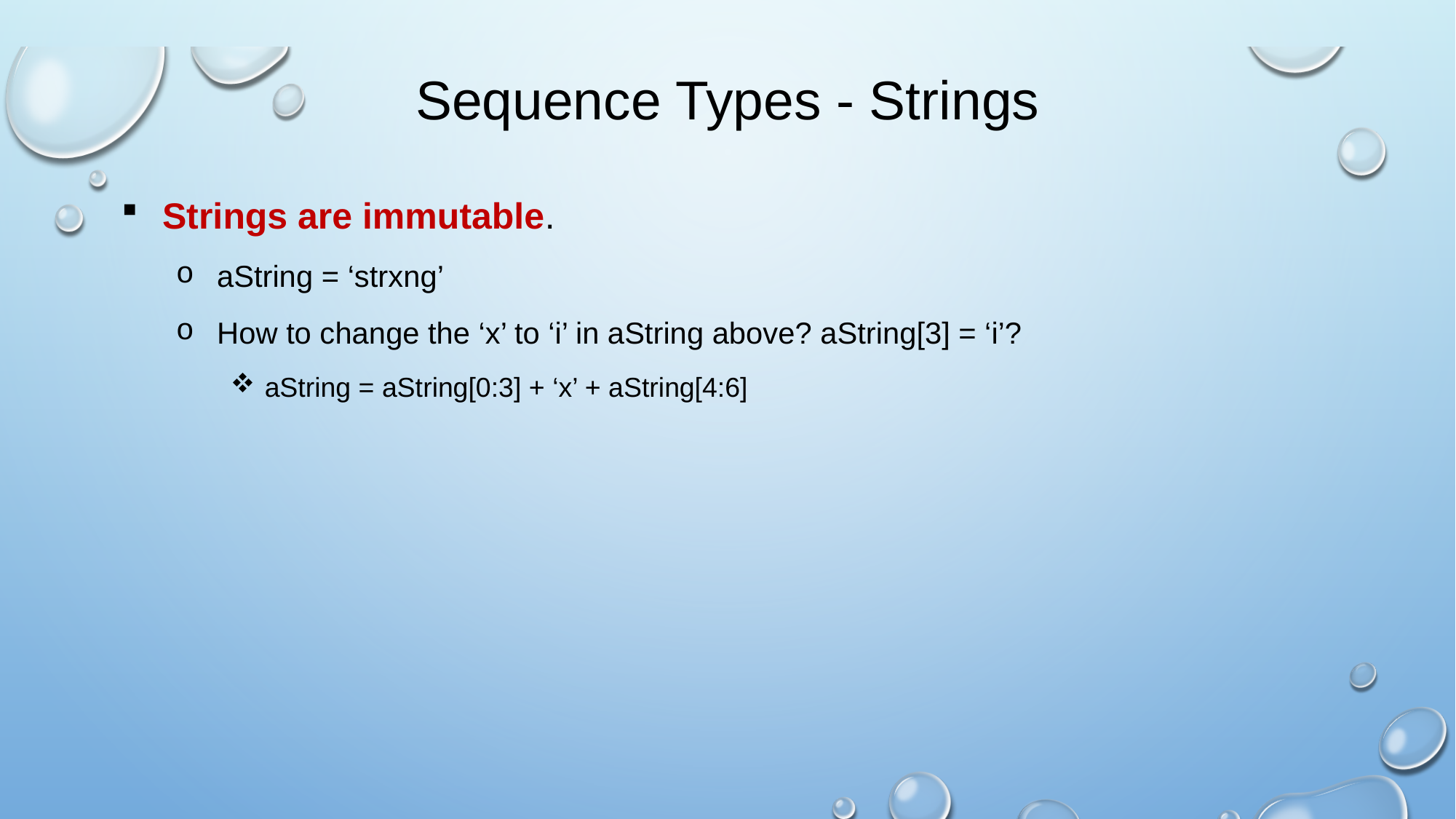

# Sequence Types - Strings
Strings are immutable.
aString = ‘strxng’
How to change the ‘x’ to ‘i’ in aString above? aString[3] = ‘i’?
aString = aString[0:3] + ‘x’ + aString[4:6]